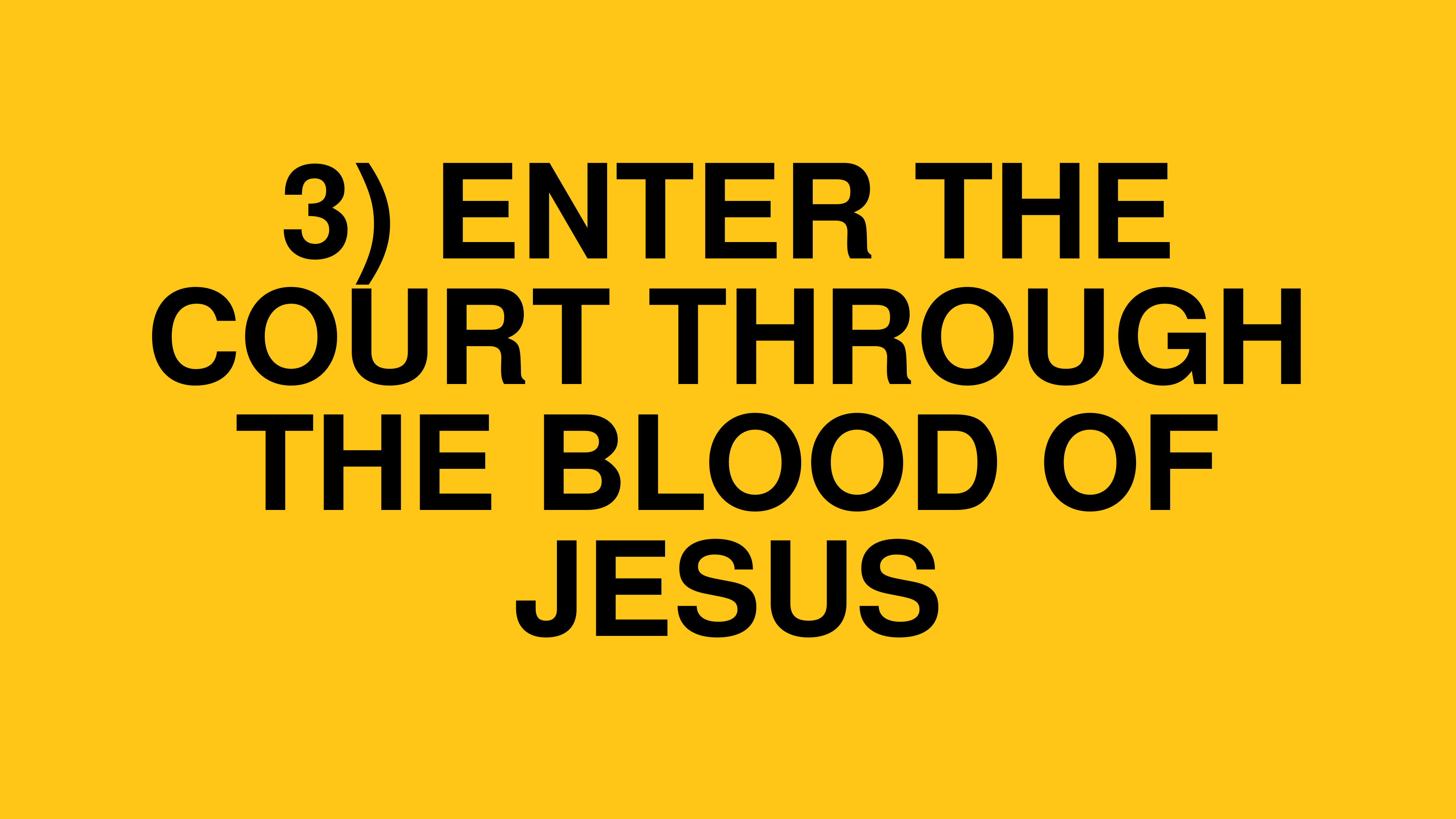

# 3) ENTER THE COURT THROUGH THE BLOOD OF JESUS